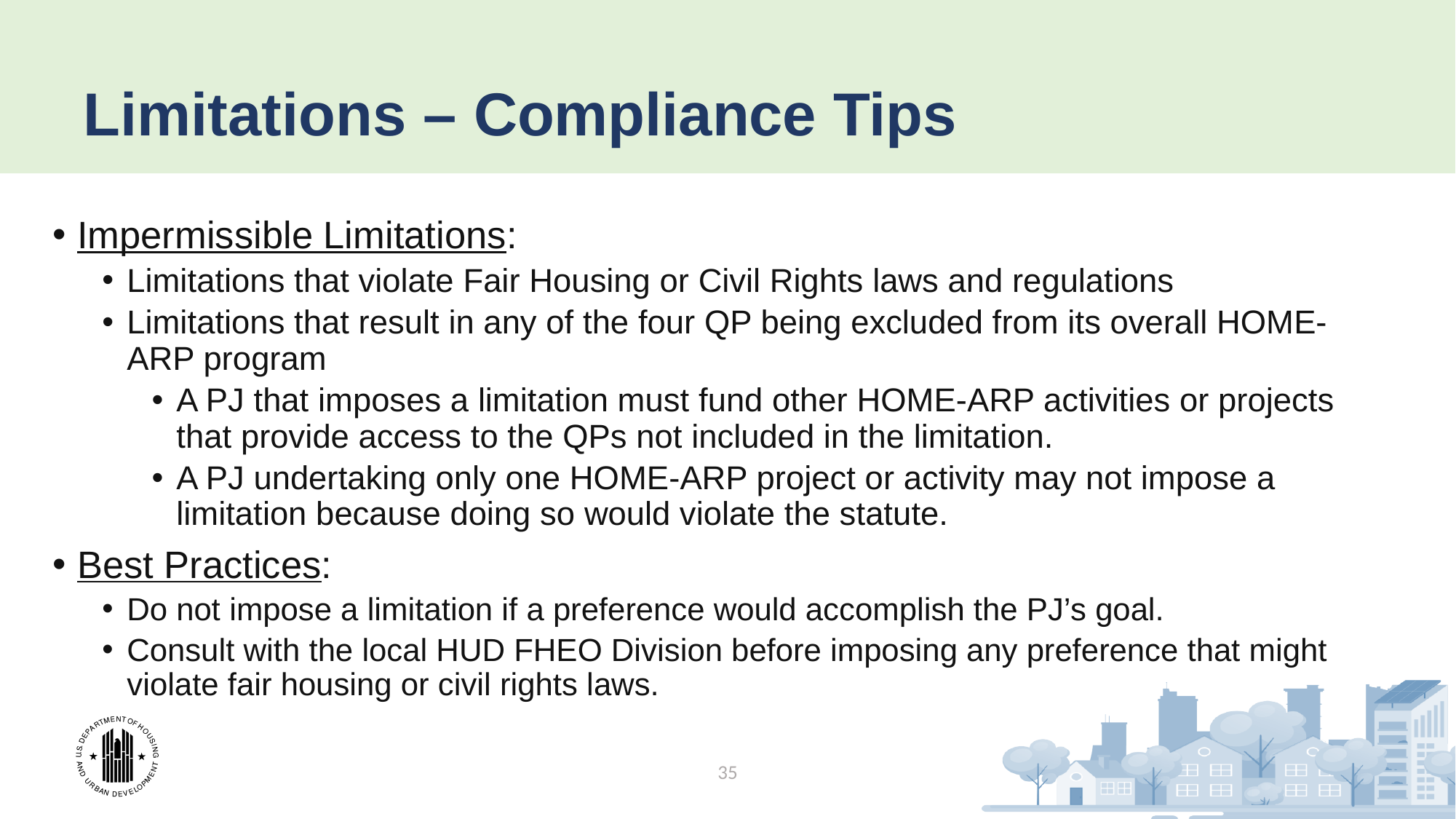

# Limitations – Compliance Tips
Impermissible Limitations:
Limitations that violate Fair Housing or Civil Rights laws and regulations
Limitations that result in any of the four QP being excluded from its overall HOME-ARP program
A PJ that imposes a limitation must fund other HOME-ARP activities or projects that provide access to the QPs not included in the limitation.
A PJ undertaking only one HOME-ARP project or activity may not impose a limitation because doing so would violate the statute.
Best Practices:
Do not impose a limitation if a preference would accomplish the PJ’s goal.
Consult with the local HUD FHEO Division before imposing any preference that might violate fair housing or civil rights laws.